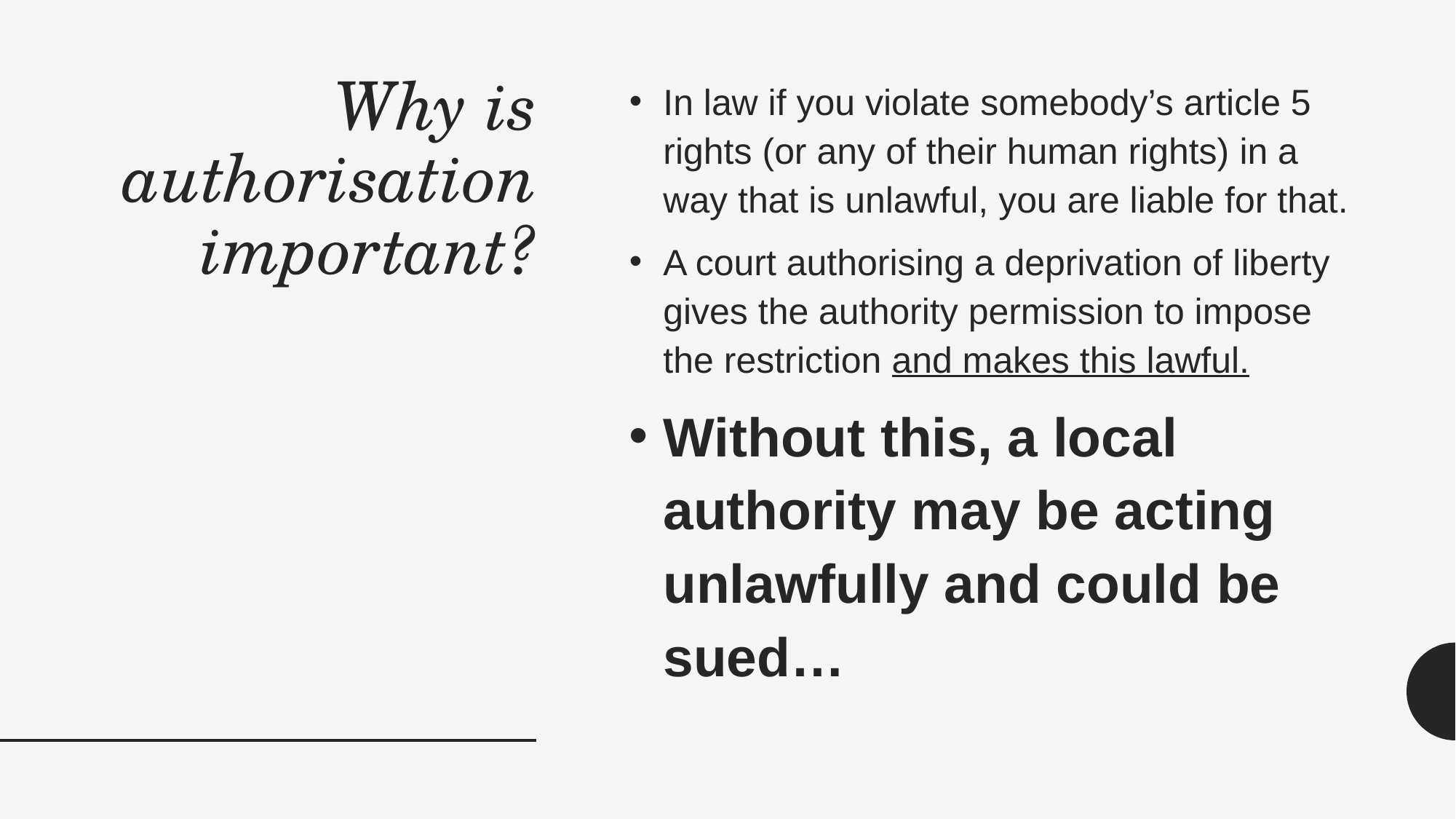

# Why is authorisation important?
In law if you violate somebody’s article 5 rights (or any of their human rights) in a way that is unlawful, you are liable for that.
A court authorising a deprivation of liberty gives the authority permission to impose the restriction and makes this lawful.
Without this, a local authority may be acting unlawfully and could be sued…